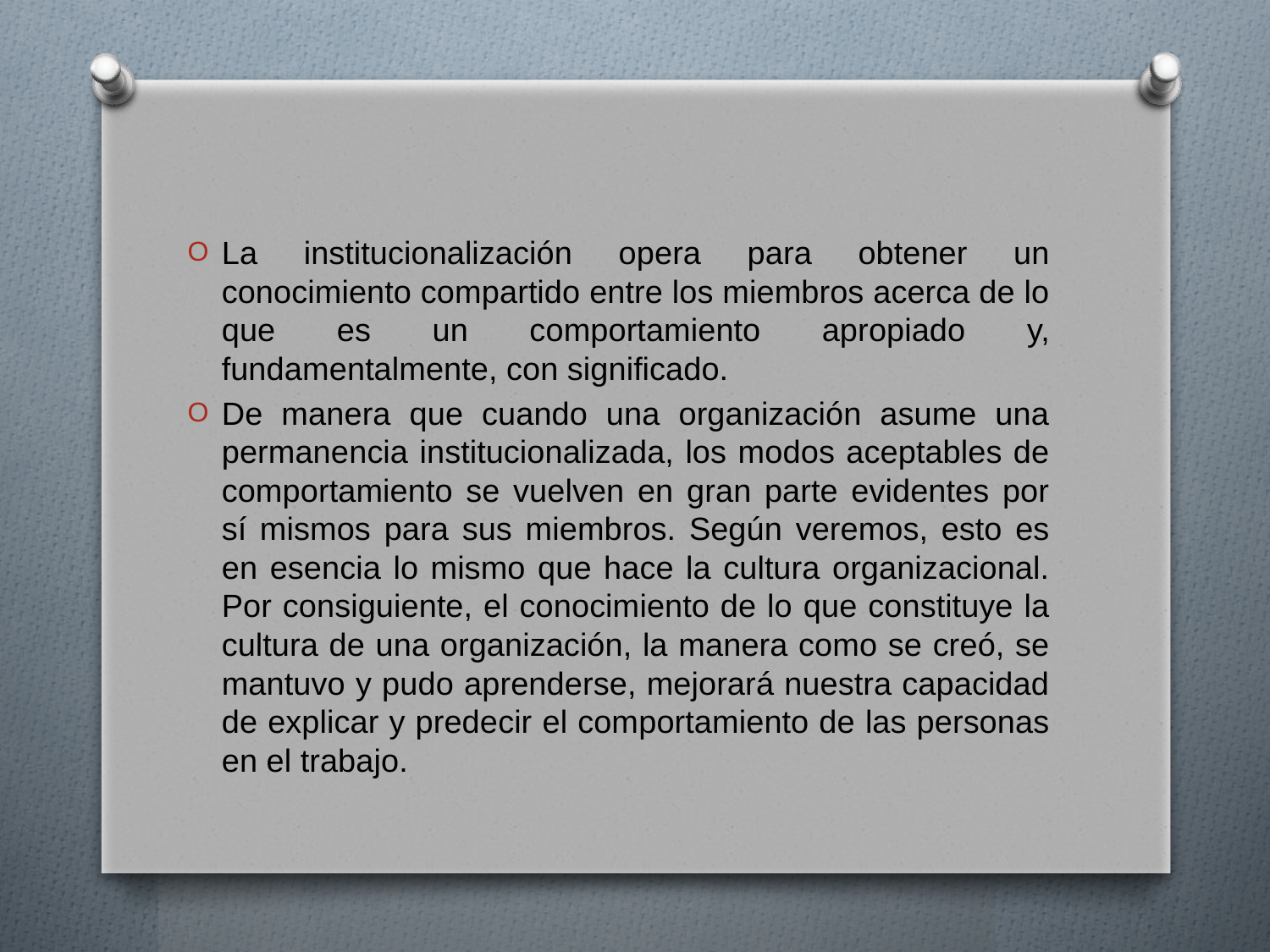

La institucionalización opera para obtener un conocimiento compartido entre los miembros acerca de lo que es un comportamiento apropiado y, fundamentalmente, con significado.
De manera que cuando una organización asume una permanencia institucionalizada, los modos aceptables de comportamiento se vuelven en gran parte evidentes por sí mismos para sus miembros. Según veremos, esto es en esencia lo mismo que hace la cultura organizacional. Por consiguiente, el conocimiento de lo que constituye la cultura de una organización, la manera como se creó, se mantuvo y pudo aprenderse, mejorará nuestra capacidad de explicar y predecir el comportamiento de las personas en el trabajo.